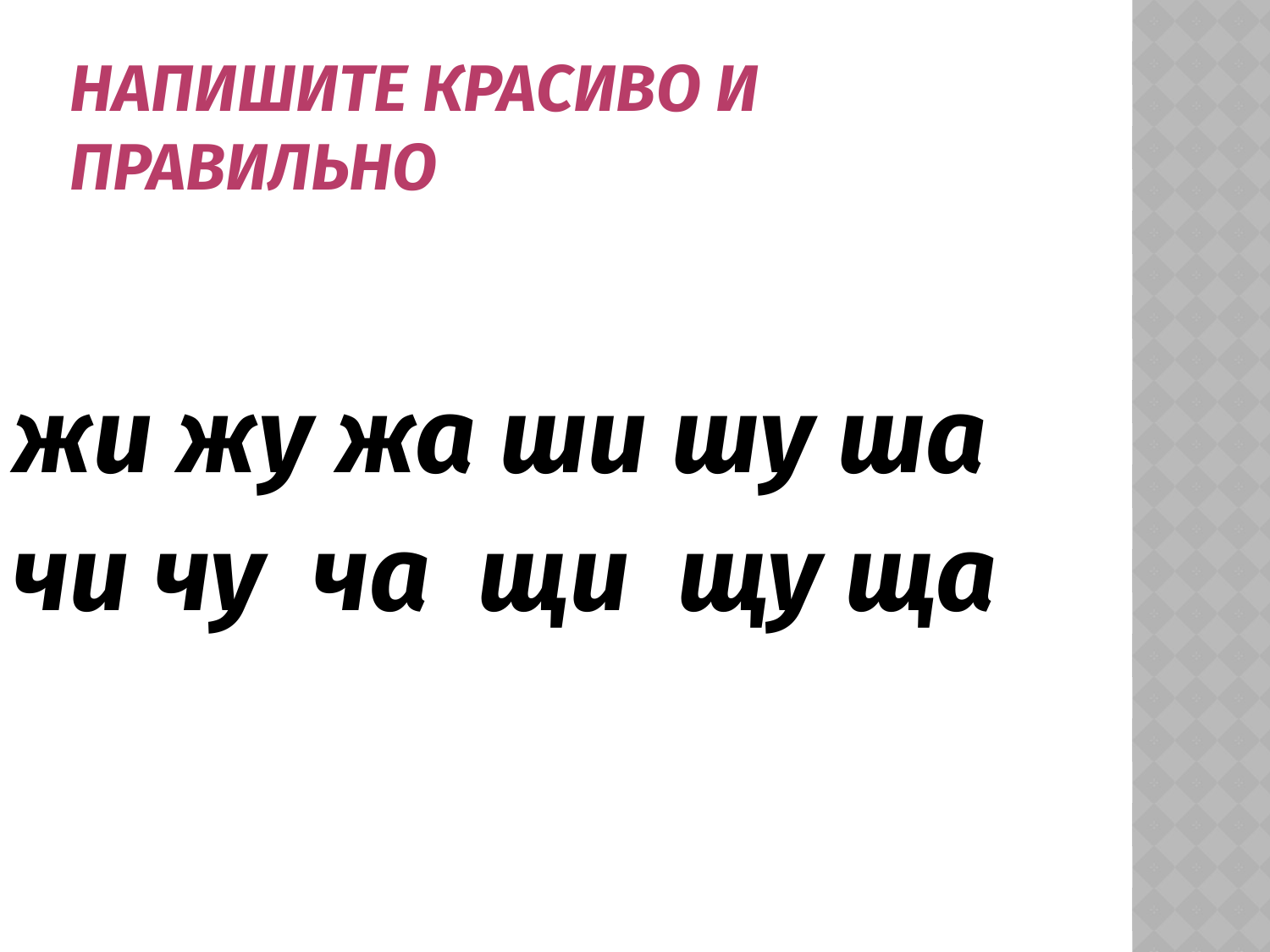

# Напишите красиво и правильно

жи жу жа ши шу ша
чи чу  ча  щи  щу ща